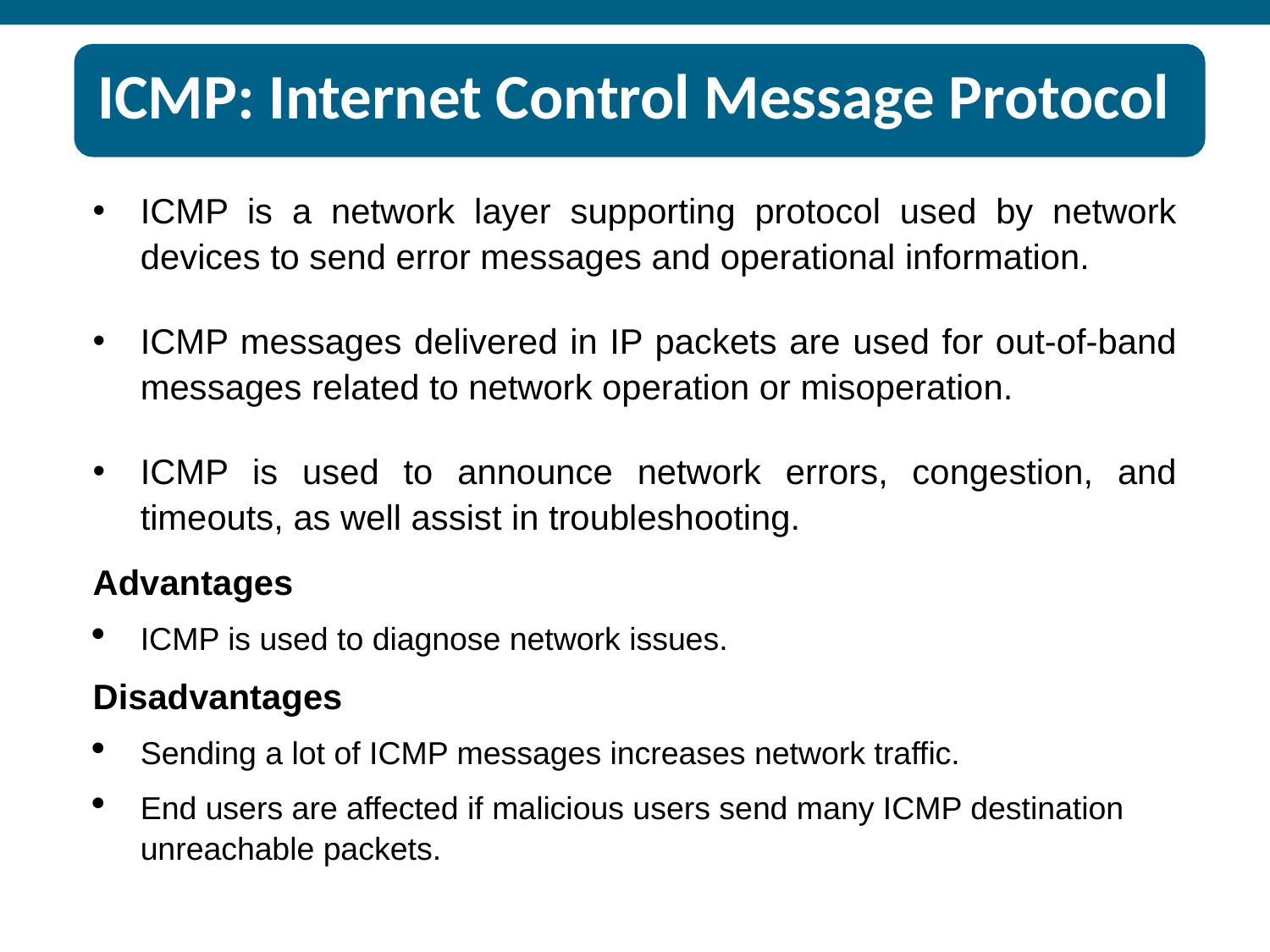

# ICMP: Internet Control Message Protocol
ICMP is a network layer supporting protocol used by network devices to send error messages and operational information.
ICMP messages delivered in IP packets are used for out-of-band messages related to network operation or misoperation.
ICMP is used to announce network errors, congestion, and timeouts, as well assist in troubleshooting.
Advantages
ICMP is used to diagnose network issues.
Disadvantages
Sending a lot of ICMP messages increases network traffic.
End users are affected if malicious users send many ICMP destination unreachable packets.